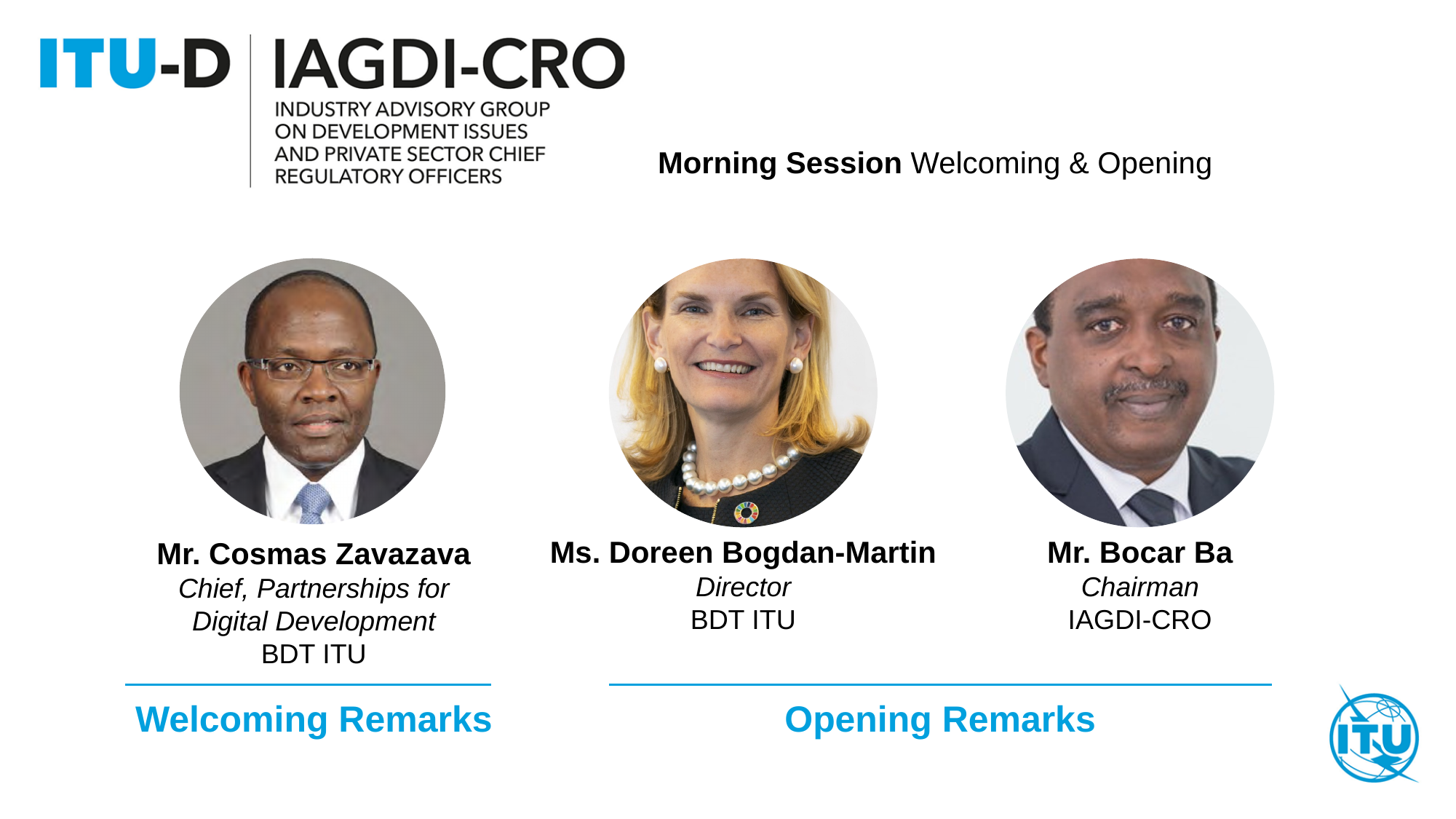

Morning Session Welcoming & Opening

Mr. Cosmas Zavazava
Chief, Partnerships for Digital Development
BDT ITU

Ms. Doreen Bogdan-Martin
Director
BDT ITU

Mr. Bocar Ba
Chairman
IAGDI-CRO
Welcoming Remarks
Opening Remarks